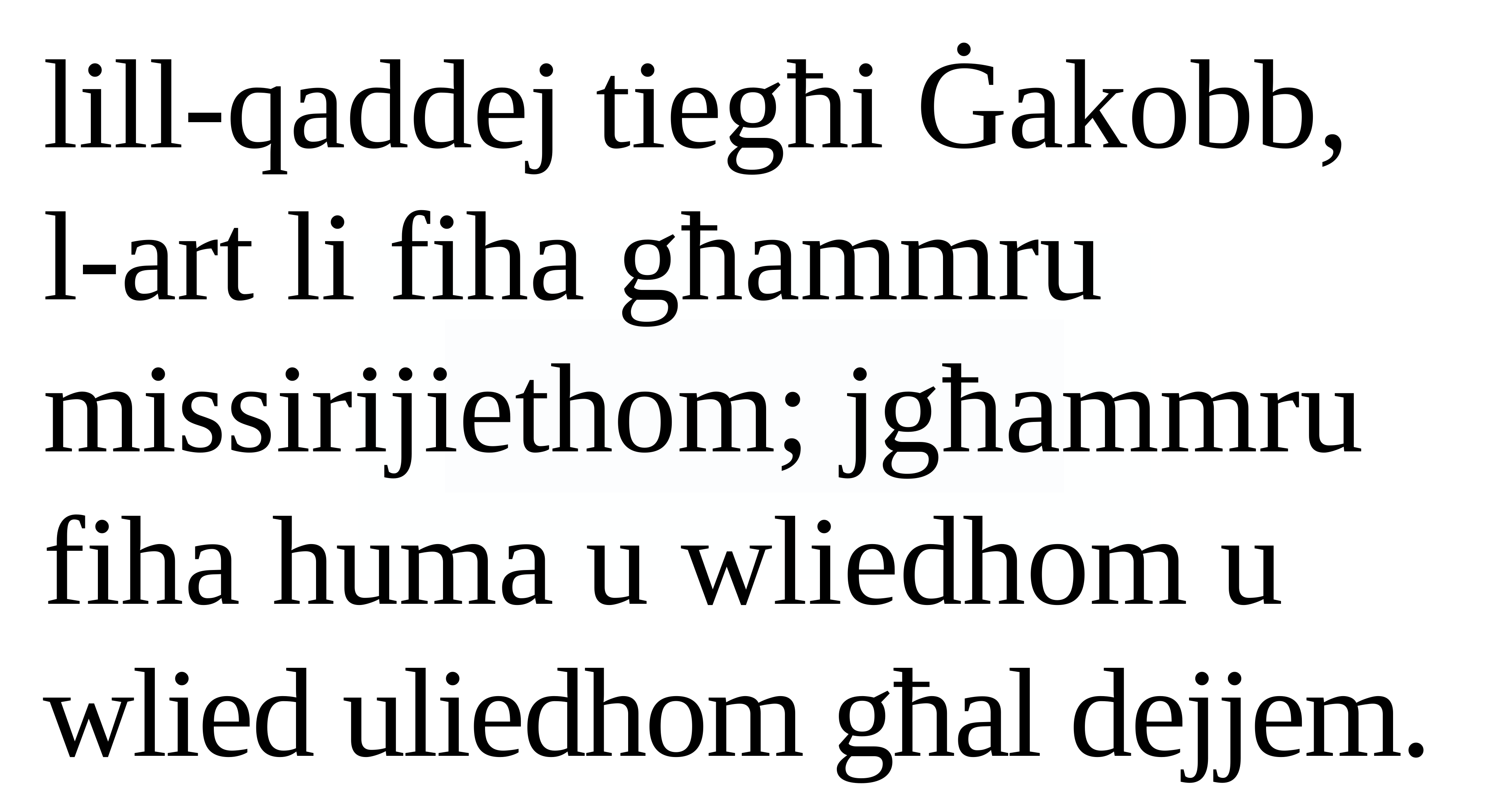

lill-qaddej tiegħi Ġakobb,
l-art li fiha għammru missirijiethom; jgħammru fiha huma u wliedhom u wlied uliedhom għal dejjem.